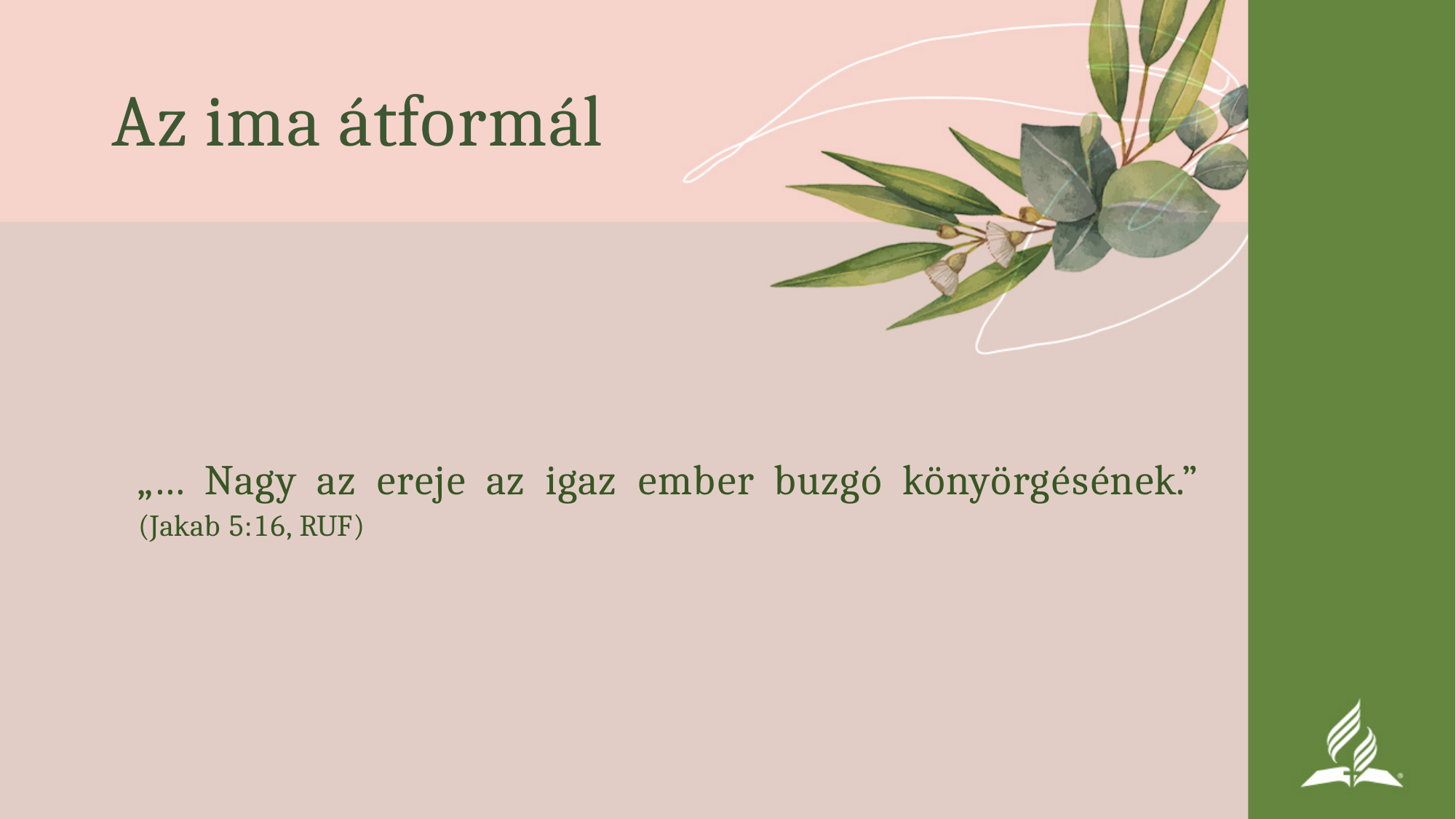

# Az ima átformál
„… Nagy az ereje az igaz ember buzgó könyörgésének.” (Jakab 5:16, RUF)